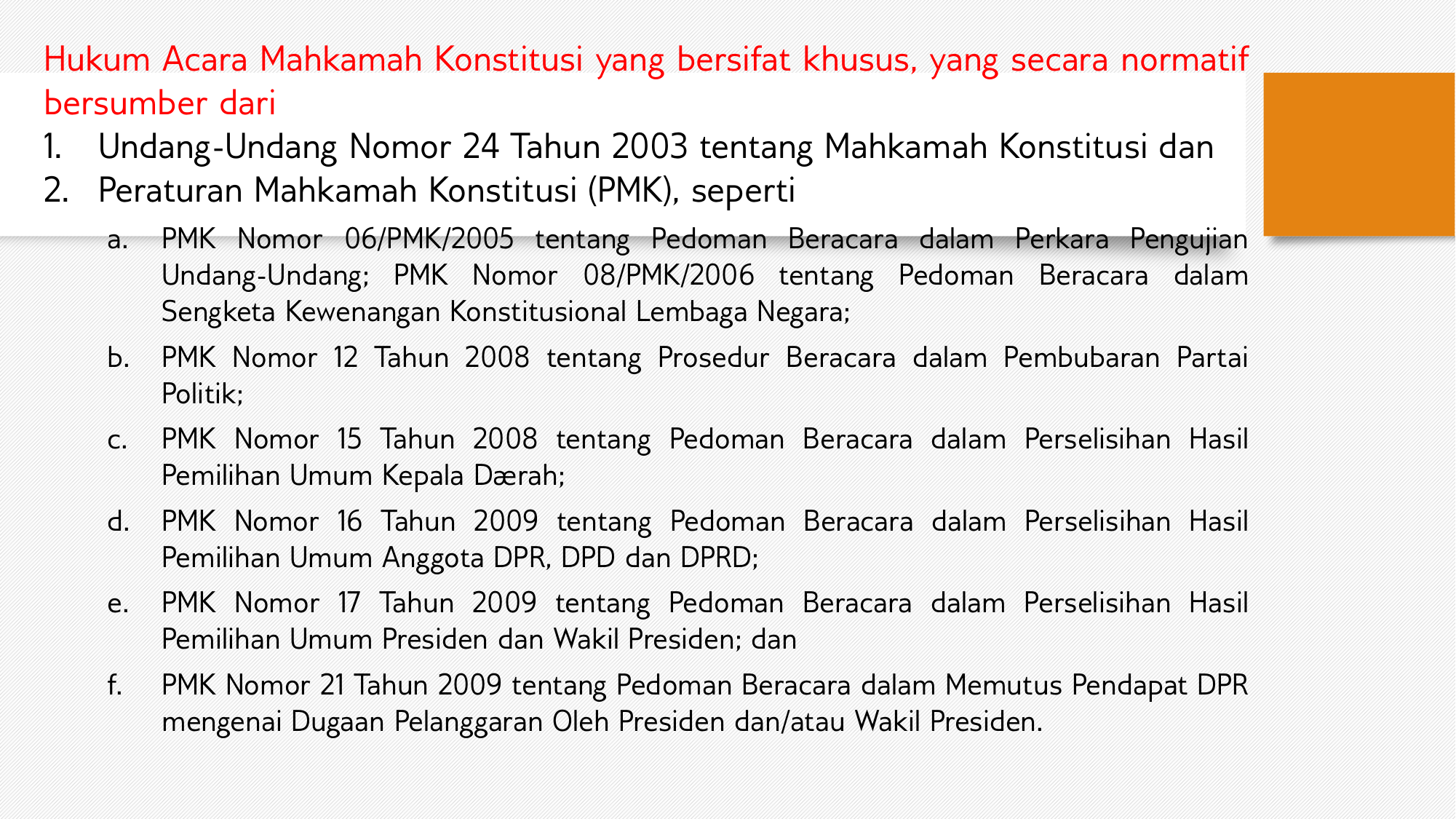

Hukum Acara Mahkamah Konstitusi yang bersifat khusus, yang secara normatif bersumber dari
Undang-Undang Nomor 24 Tahun 2003 tentang Mahkamah Konstitusi dan
Peraturan Mahkamah Konstitusi (PMK), seperti
PMK Nomor 06/PMK/2005 tentang Pedoman Beracara dalam Perkara Pengujian Undang-Undang; PMK Nomor 08/PMK/2006 tentang Pedoman Beracara dalam Sengketa Kewenangan Konstitusional Lembaga Negara;
PMK Nomor 12 Tahun 2008 tentang Prosedur Beracara dalam Pembubaran Partai Politik;
PMK Nomor 15 Tahun 2008 tentang Pedoman Beracara dalam Perselisihan Hasil Pemilihan Umum Kepala Daerah;
PMK Nomor 16 Tahun 2009 tentang Pedoman Beracara dalam Perselisihan Hasil Pemilihan Umum Anggota DPR, DPD dan DPRD;
PMK Nomor 17 Tahun 2009 tentang Pedoman Beracara dalam Perselisihan Hasil Pemilihan Umum Presiden dan Wakil Presiden; dan
PMK Nomor 21 Tahun 2009 tentang Pedoman Beracara dalam Memutus Pendapat DPR mengenai Dugaan Pelanggaran Oleh Presiden dan/atau Wakil Presiden.